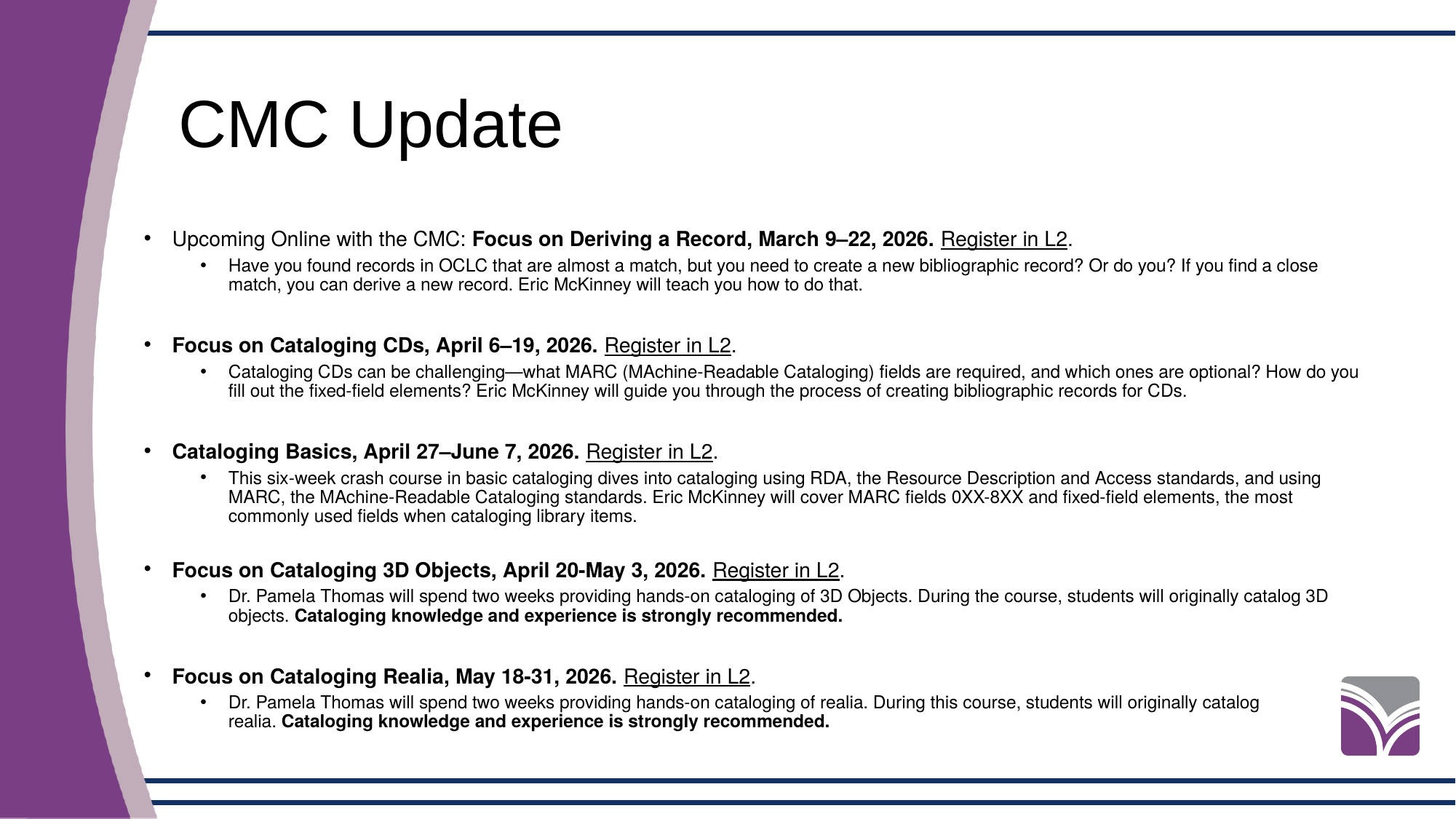

# CMC Update
Upcoming Online with the CMC: Focus on Deriving a Record, March 9–22, 2026. Register in L2.
Have you found records in OCLC that are almost a match, but you need to create a new bibliographic record? Or do you? If you find a close match, you can derive a new record. Eric McKinney will teach you how to do that.

Focus on Cataloging CDs, April 6–19, 2026. Register in L2.
Cataloging CDs can be challenging—what MARC (MAchine-Readable Cataloging) fields are required, and which ones are optional? How do you fill out the fixed-field elements? Eric McKinney will guide you through the process of creating bibliographic records for CDs.

Cataloging Basics, April 27–June 7, 2026. Register in L2.
This six-week crash course in basic cataloging dives into cataloging using RDA, the Resource Description and Access standards, and using MARC, the MAchine-Readable Cataloging standards. Eric McKinney will cover MARC fields 0XX-8XX and fixed-field elements, the most commonly used fields when cataloging library items.

Focus on Cataloging 3D Objects, April 20-May 3, 2026. Register in L2.
Dr. Pamela Thomas will spend two weeks providing hands-on cataloging of 3D Objects. During the course, students will originally catalog 3D objects. Cataloging knowledge and experience is strongly recommended.

Focus on Cataloging Realia, May 18-31, 2026. Register in L2.
Dr. Pamela Thomas will spend two weeks providing hands-on cataloging of realia. During this course, students will originally catalog realia. Cataloging knowledge and experience is strongly recommended.